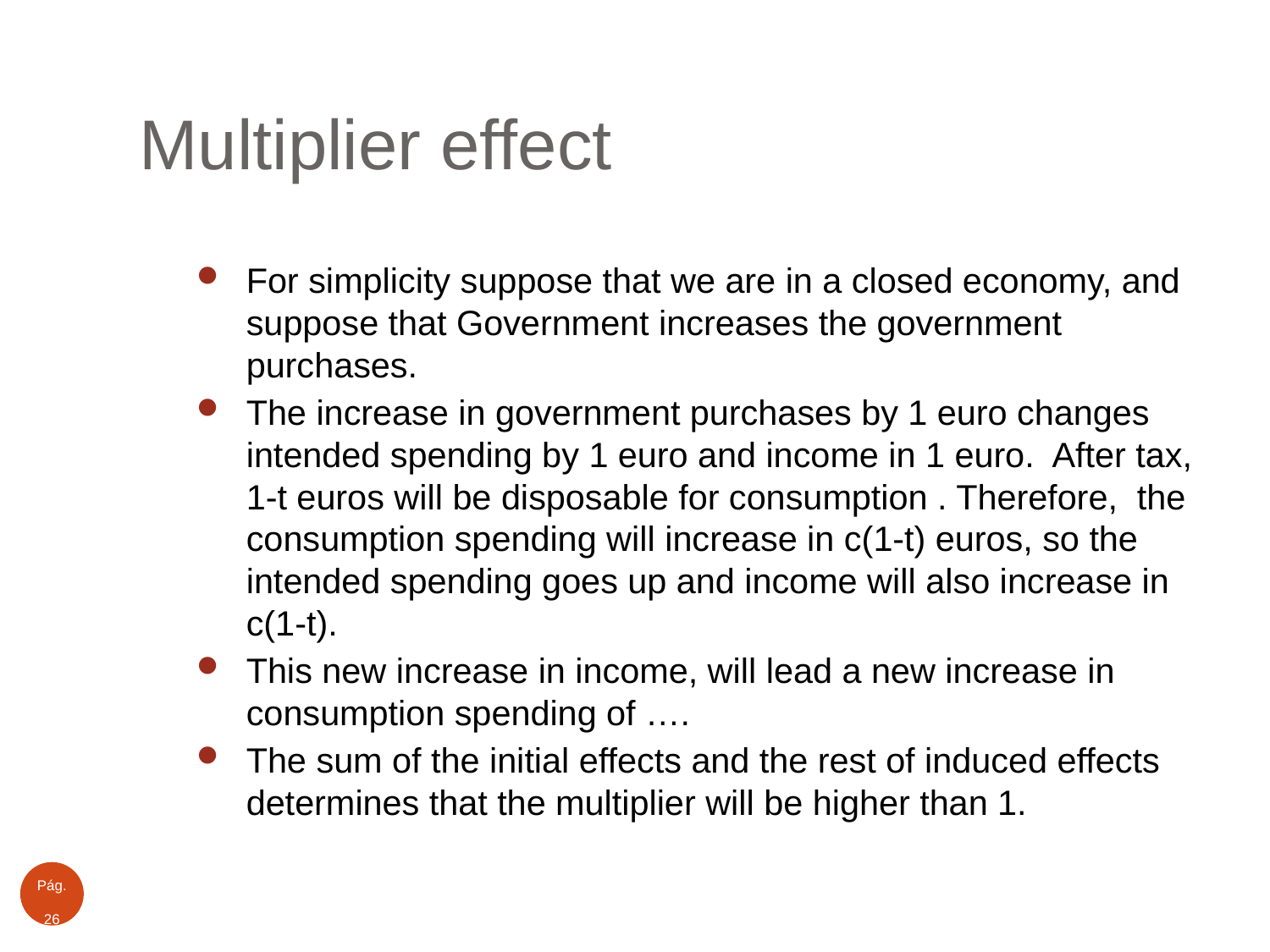

# Multiplier effect

For simplicity suppose that we are in a closed economy, and suppose that Government increases the government purchases.
The increase in government purchases by 1 euro changes intended spending by 1 euro and income in 1 euro.  After tax, 1-t euros will be disposable for consumption . Therefore,  the consumption spending will increase in c(1-t) euros, so the intended spending goes up and income will also increase in c(1-t).
This new increase in income, will lead a new increase in consumption spending of ….
The sum of the initial effects and the rest of induced effects determines that the multiplier will be higher than 1.
Pág.26